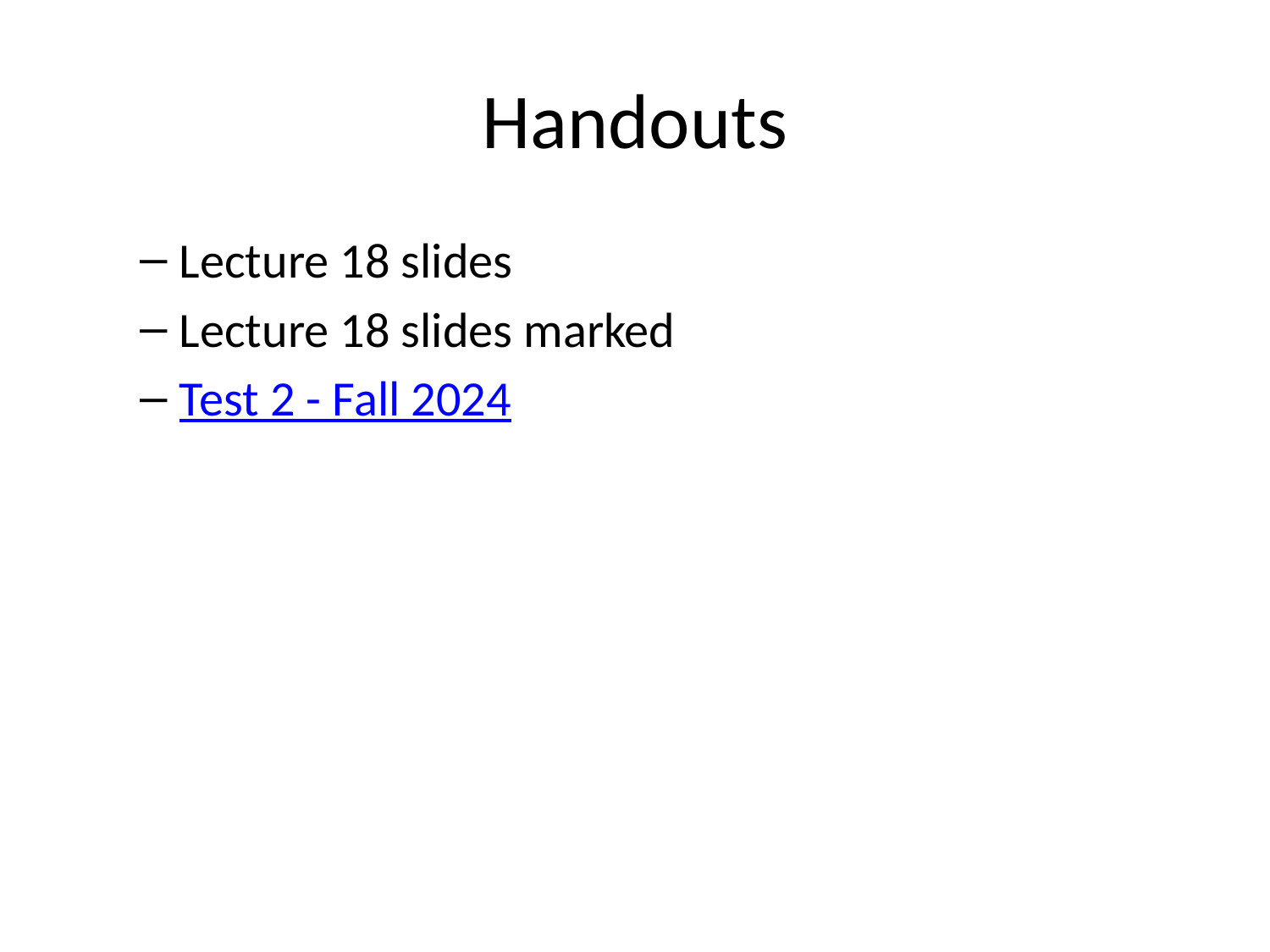

# Handouts
Lecture 18 slides
Lecture 18 slides marked
Test 2 - Fall 2024